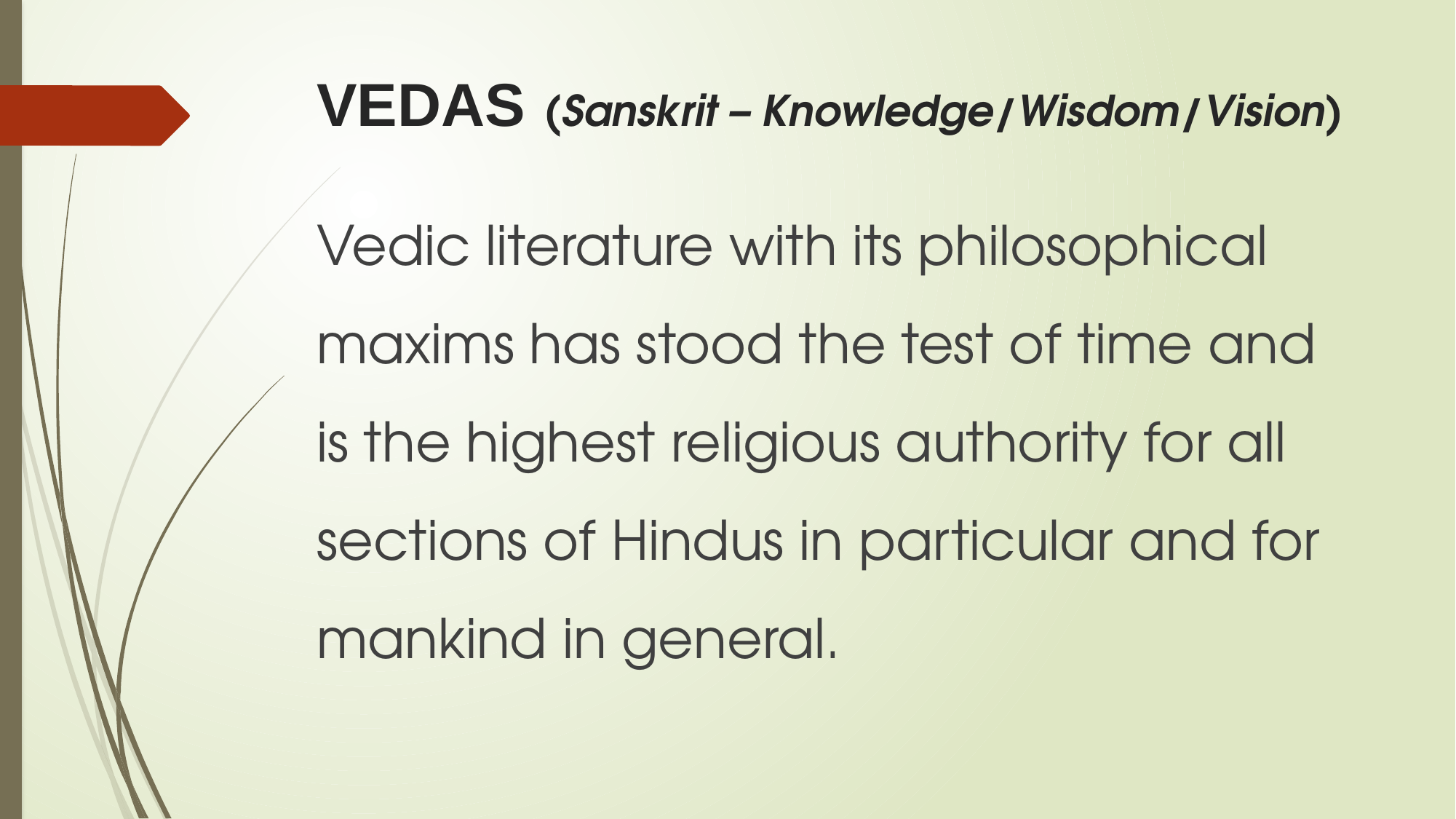

# VEDAS (Sanskrit – Knowledge/Wisdom/Vision)
Vedic literature with its philosophical maxims has stood the test of time and is the highest religious authority for all sections of Hindus in particular and for mankind in general.